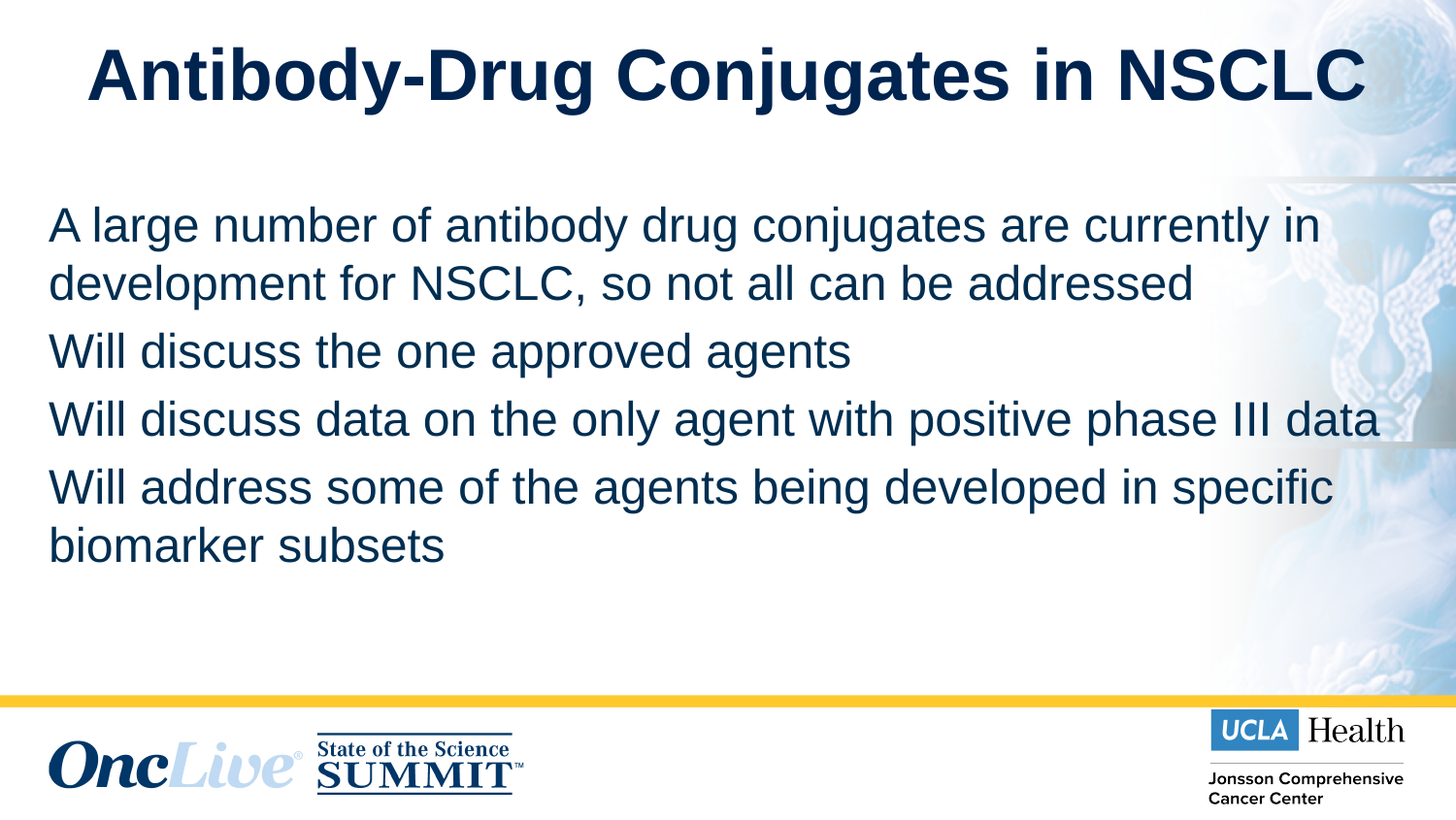

# Antibody-Drug Conjugates in NSCLC
A large number of antibody drug conjugates are currently in development for NSCLC, so not all can be addressed
Will discuss the one approved agents
Will discuss data on the only agent with positive phase III data
Will address some of the agents being developed in specific biomarker subsets